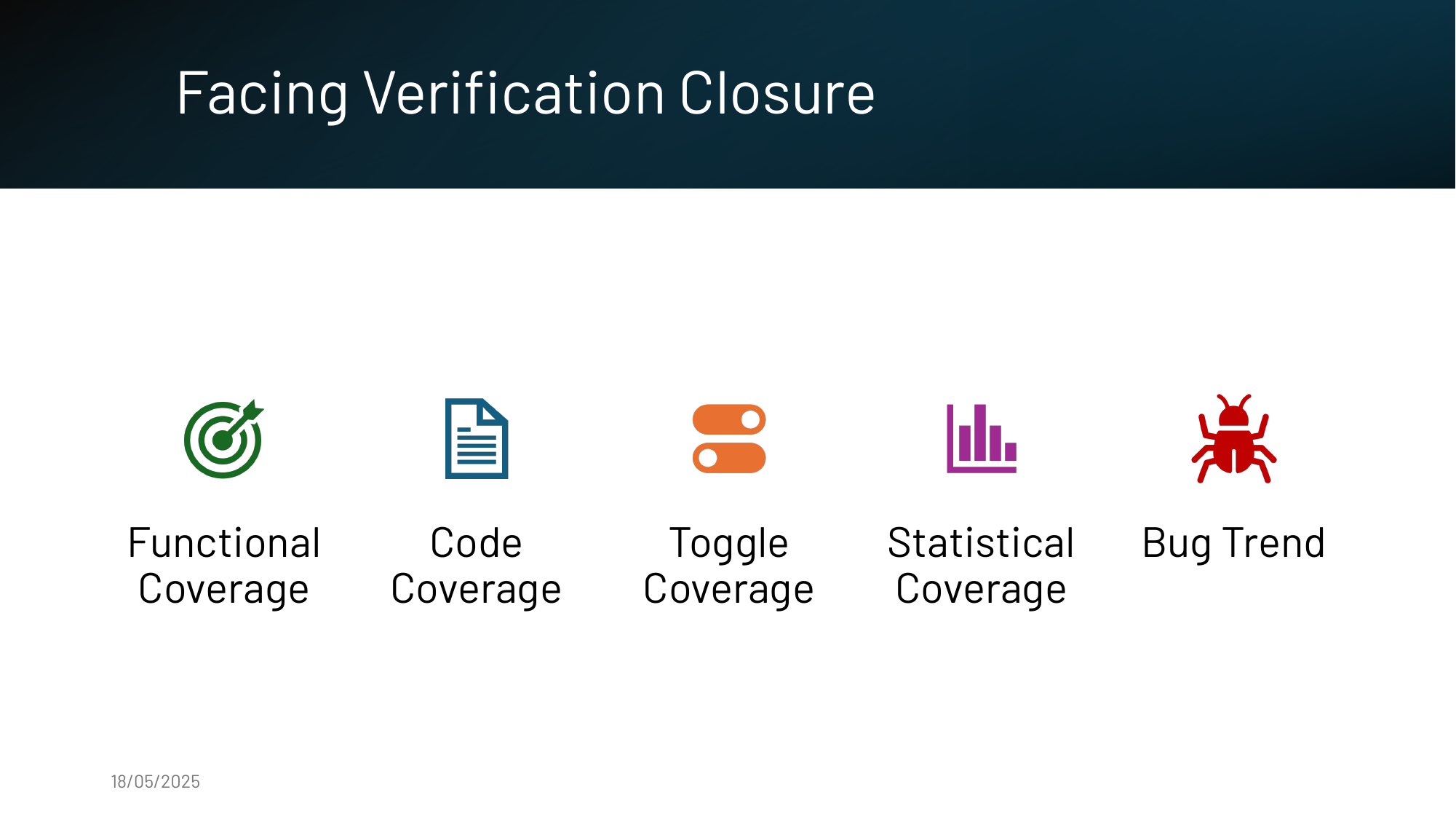

# Facing Verification Closure
Functional Coverage
Code Coverage
Toggle Coverage
Statistical Coverage
Bug Trend
18/05/2025
FDF 2025
7